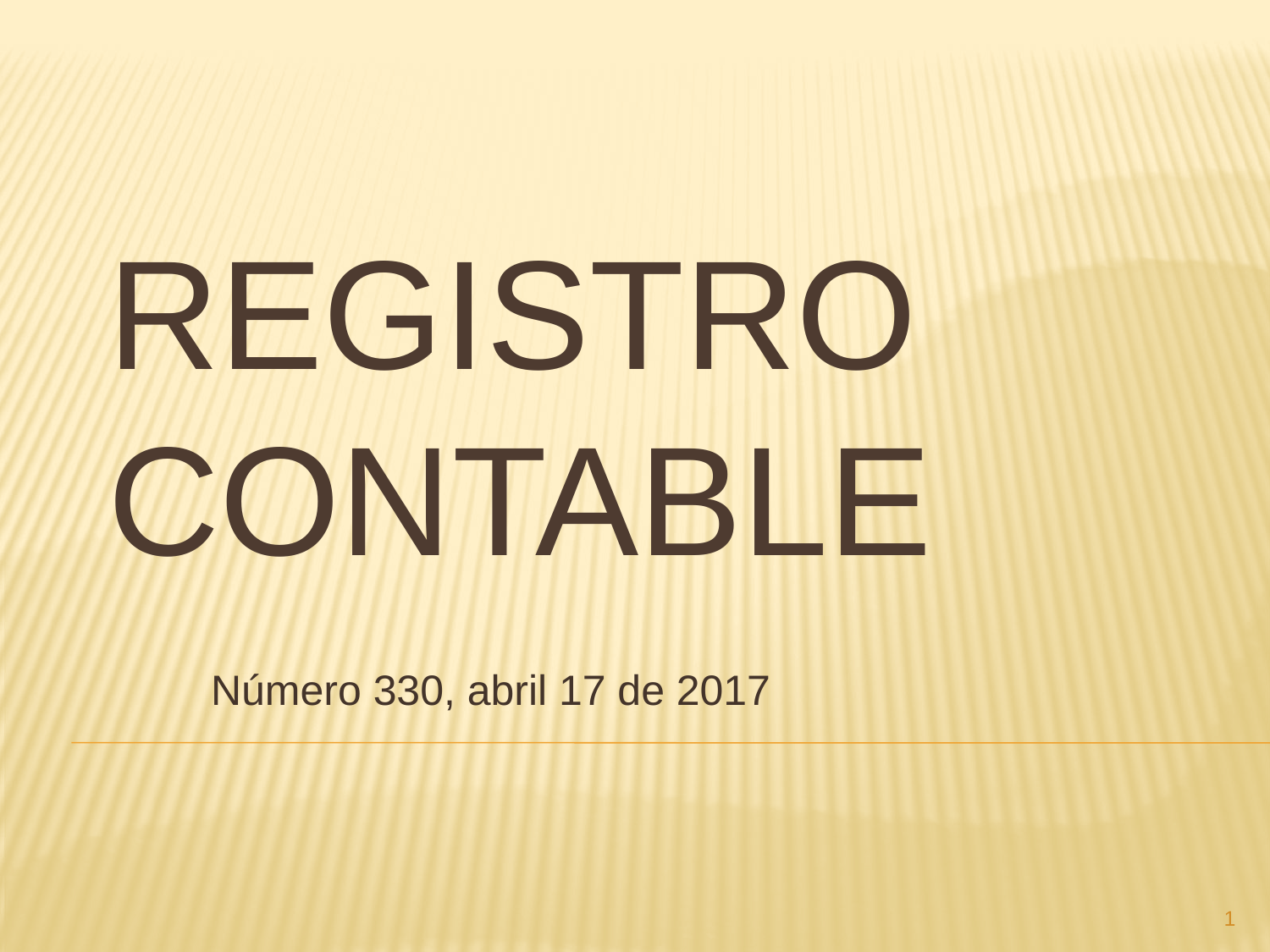

# Registro contable
Número 330, abril 17 de 2017
1